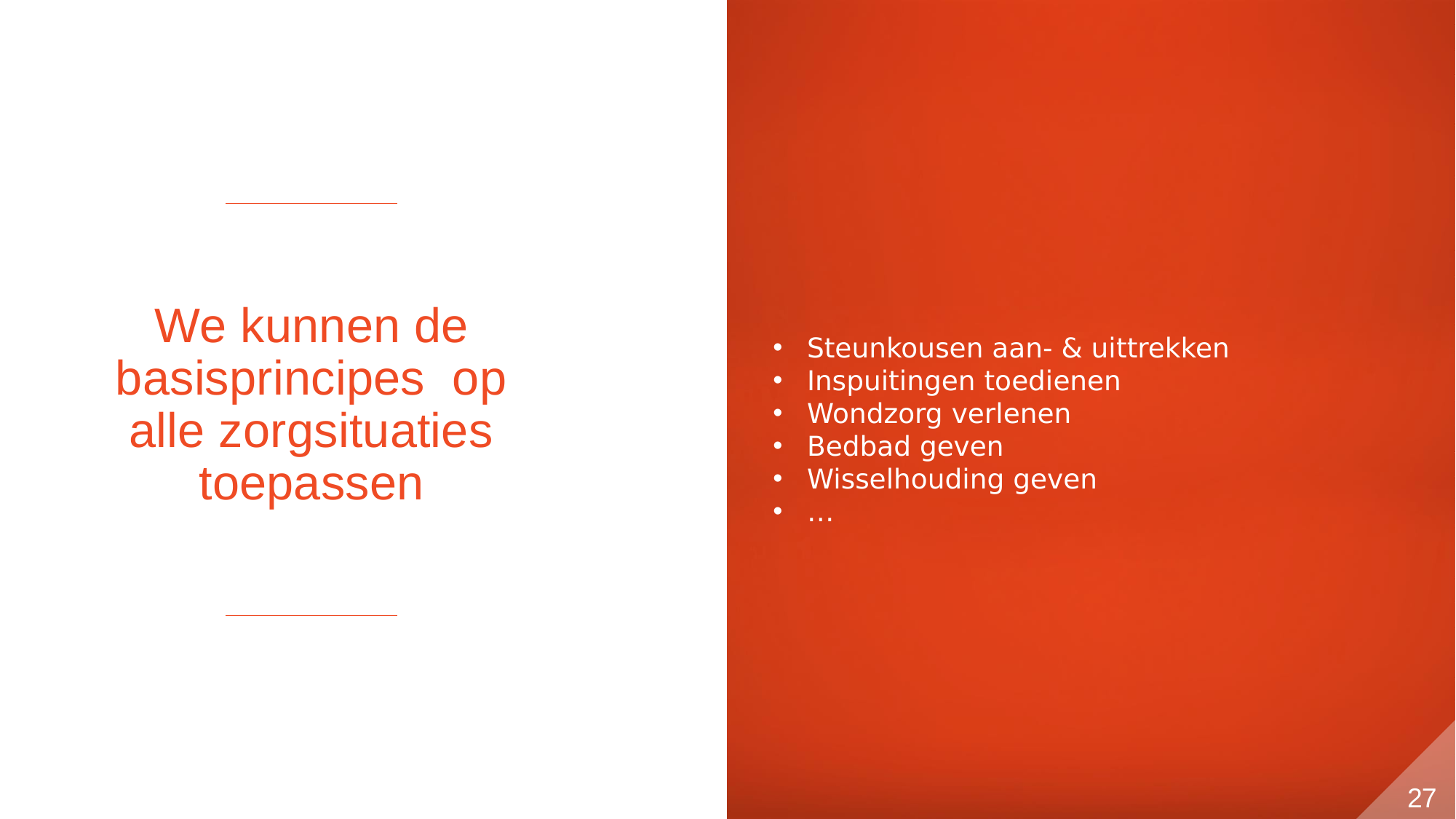

# We kunnen de basisprincipes  op alle zorgsituaties toepassen
Steunkousen aan- & uittrekken
Inspuitingen toedienen
Wondzorg verlenen
Bedbad geven
Wisselhouding geven
…

27